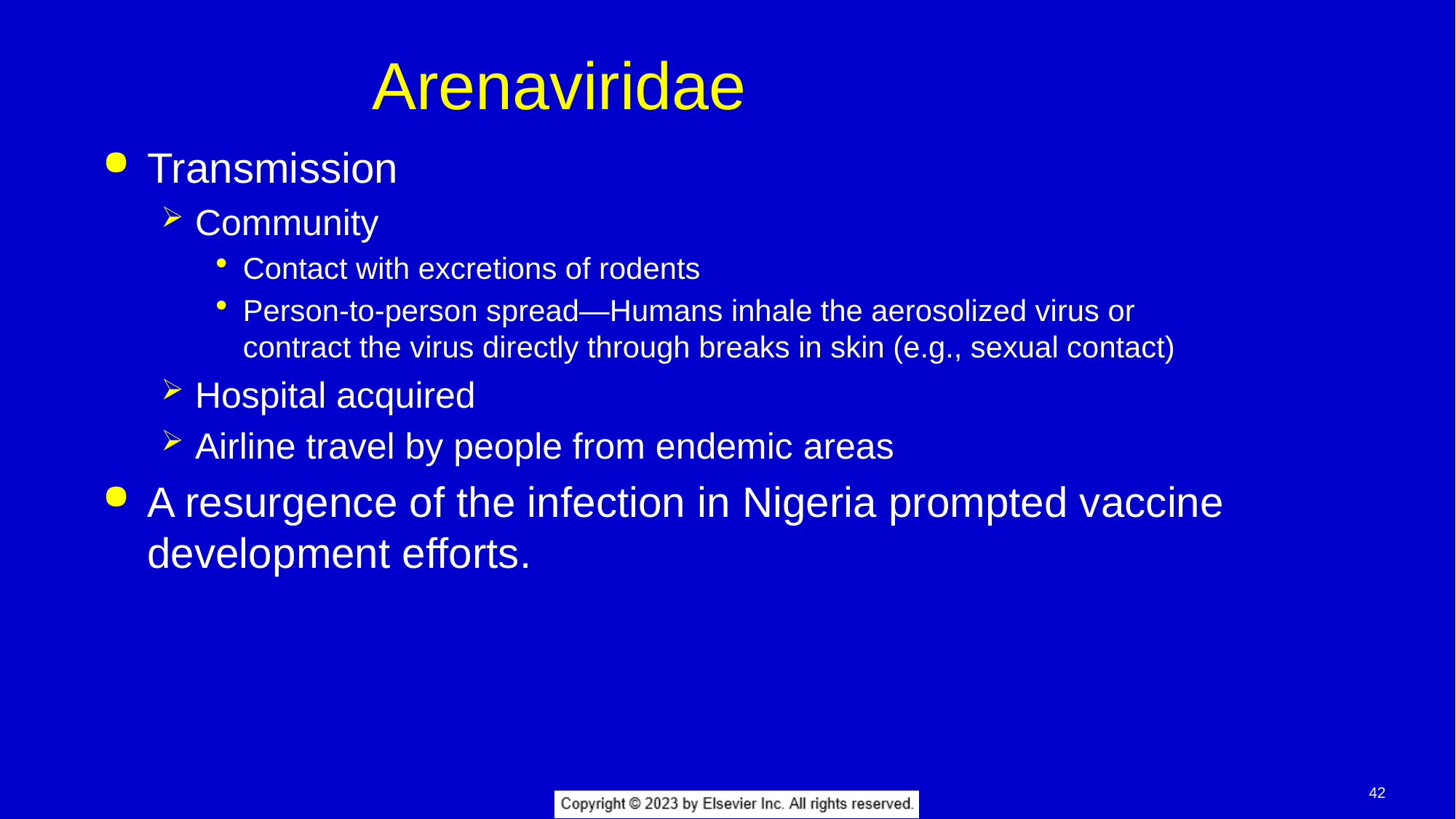

# Arenaviridae
Transmission
Community
Contact with excretions of rodents
Person-to-person spread—Humans inhale the aerosolized virus or contract the virus directly through breaks in skin (e.g., sexual contact)
Hospital acquired
Airline travel by people from endemic areas
A resurgence of the infection in Nigeria prompted vaccine development efforts.